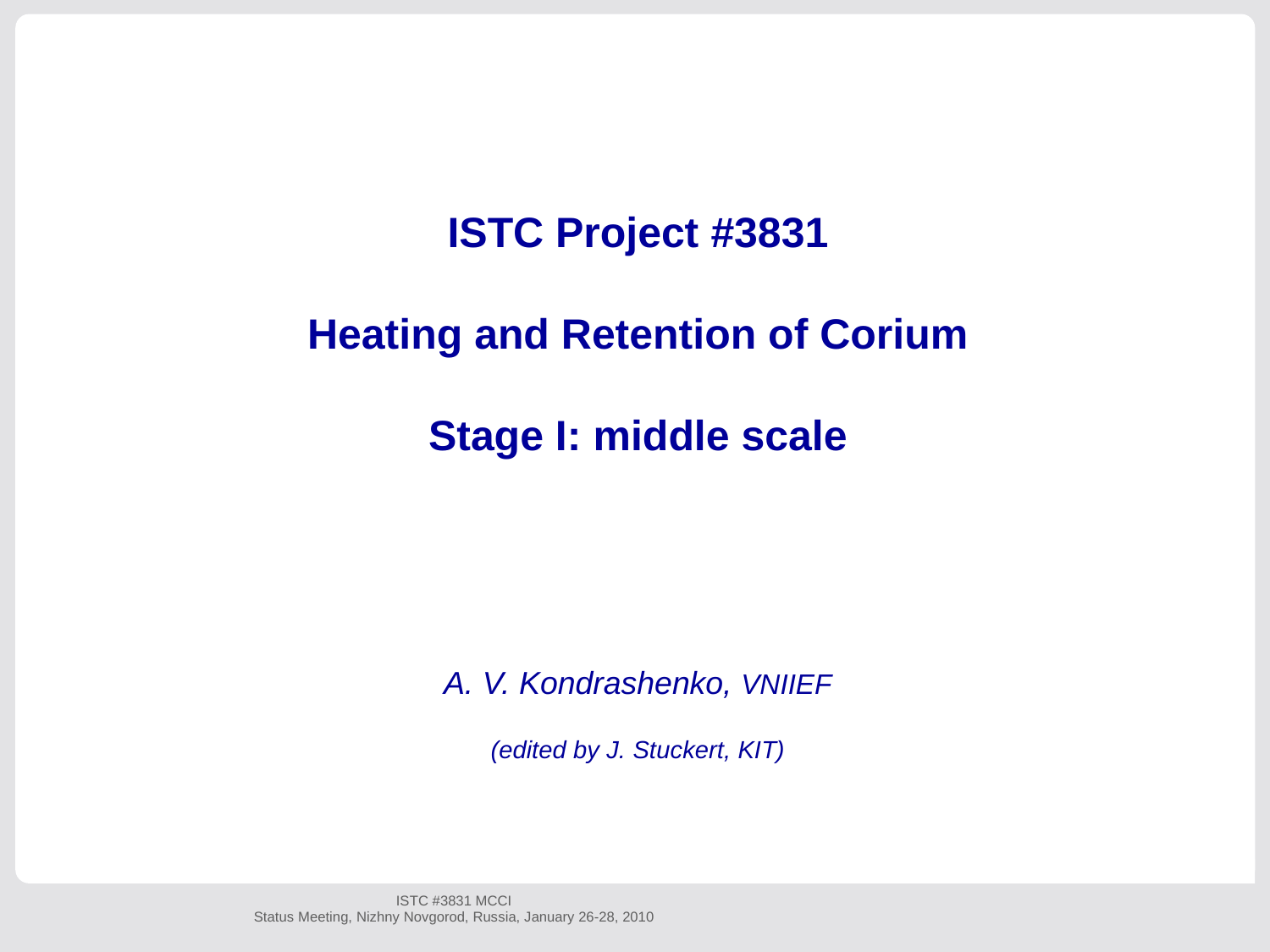

ISTC Project #3831

Heating and Retention of Corium

Stage I: middle scale

A. V. Kondrashenko, VNIIEF

(edited by J. Stuckert, KIT)